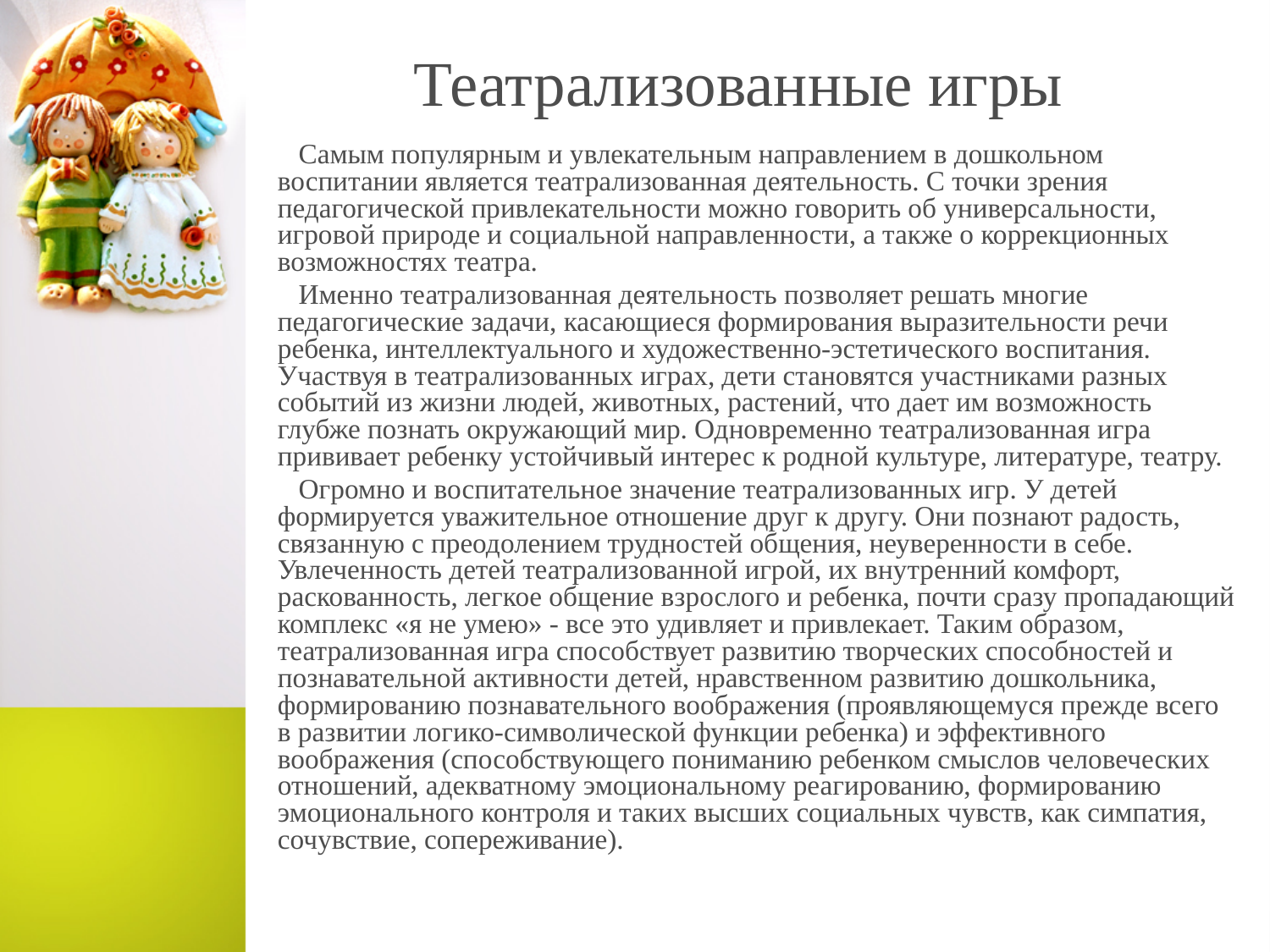

# Театрализованные игры

   Самым популярным и увлекательным направлением в дошкольном воспитании является театрализованная деятельность. С точки зрения педагогической привлекательности можно говорить об универсальности, игровой природе и социальной направленности, а также о коррекционных возможностях театра.
   Именно театрализованная деятельность позволяет решать многие педагогические задачи, касающиеся формирования выразительности речи ребенка, интеллектуального и художественно-эстетического воспитания. Участвуя в театрализованных играх, дети становятся участниками разных событий из жизни людей, животных, растений, что дает им возможность глубже познать окружающий мир. Одновременно театрализованная игра прививает ребенку устойчивый интерес к родной культуре, литературе, театру.
   Огромно и воспитательное значение театрализованных игр. У детей формируется уважительное отношение друг к другу. Они познают радость, связанную с преодолением трудностей общения, неуверенности в себе. Увлеченность детей театрализованной игрой, их внутренний комфорт, раскованность, легкое общение взрослого и ребенка, почти сразу пропадающий комплекс «я не умею» - все это удивляет и привлекает. Таким образом, театрализованная игра способствует развитию творческих способностей и познавательной активности детей, нравственном развитию дошкольника, формированию познавательного воображения (проявляющемуся прежде всего в развитии логико-символической функции ребенка) и эффективного воображения (способствующего пониманию ребенком смыслов человеческих отношений, адекватному эмоциональному реагированию, формированию эмоционального контроля и таких высших социальных чувств, как симпатия, сочувствие, сопереживание).